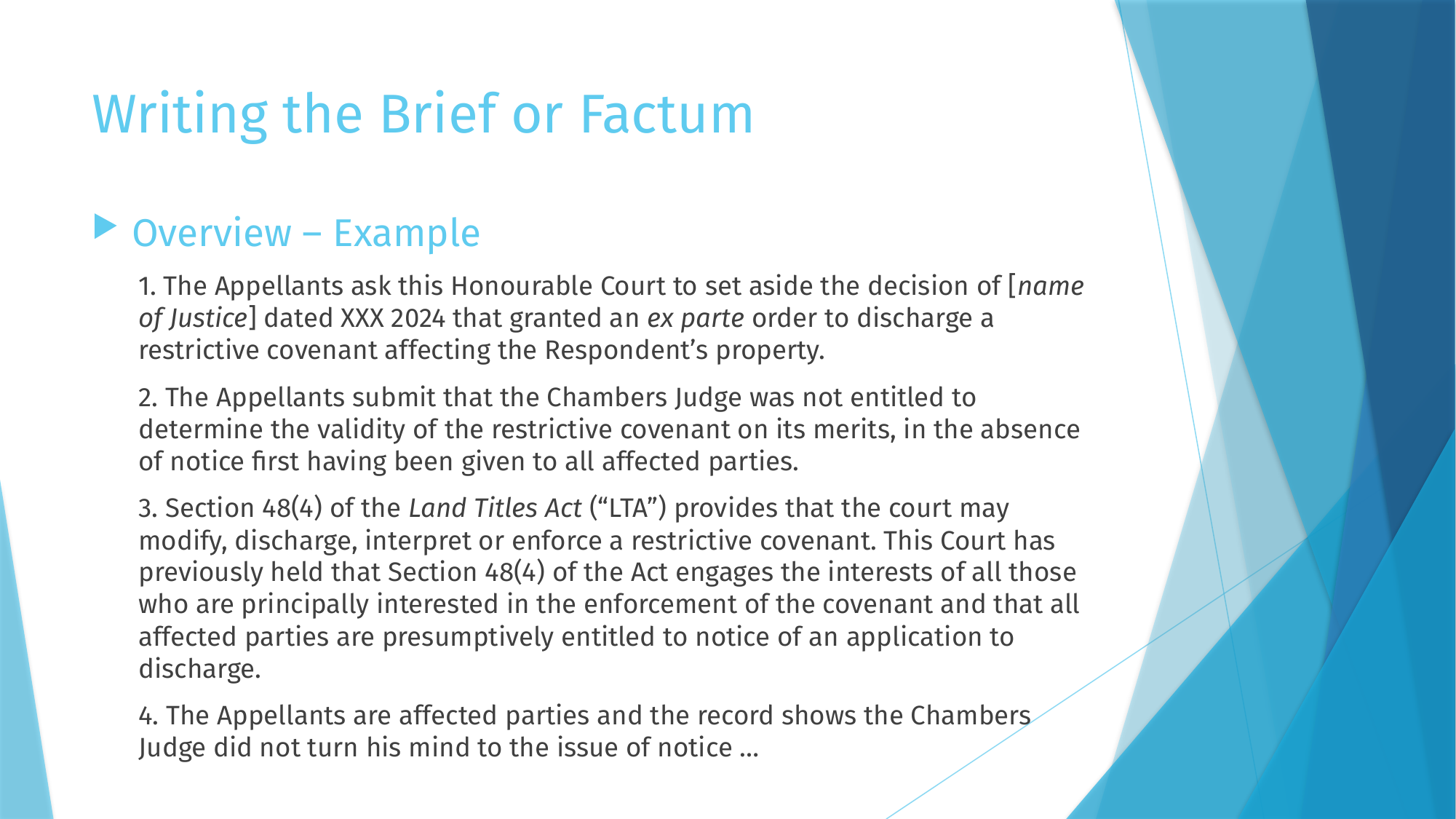

# Writing the Brief or Factum
Overview – Example
1. The Appellants ask this Honourable Court to set aside the decision of [name of Justice] dated XXX 2024 that granted an ex parte order to discharge a restrictive covenant affecting the Respondent’s property.
2. The Appellants submit that the Chambers Judge was not entitled to determine the validity of the restrictive covenant on its merits, in the absence of notice first having been given to all affected parties.
3. Section 48(4) of the Land Titles Act (“LTA”) provides that the court may modify, discharge, interpret or enforce a restrictive covenant. This Court has previously held that Section 48(4) of the Act engages the interests of all those who are principally interested in the enforcement of the covenant and that all affected parties are presumptively entitled to notice of an application to discharge.
4. The Appellants are affected parties and the record shows the Chambers Judge did not turn his mind to the issue of notice …